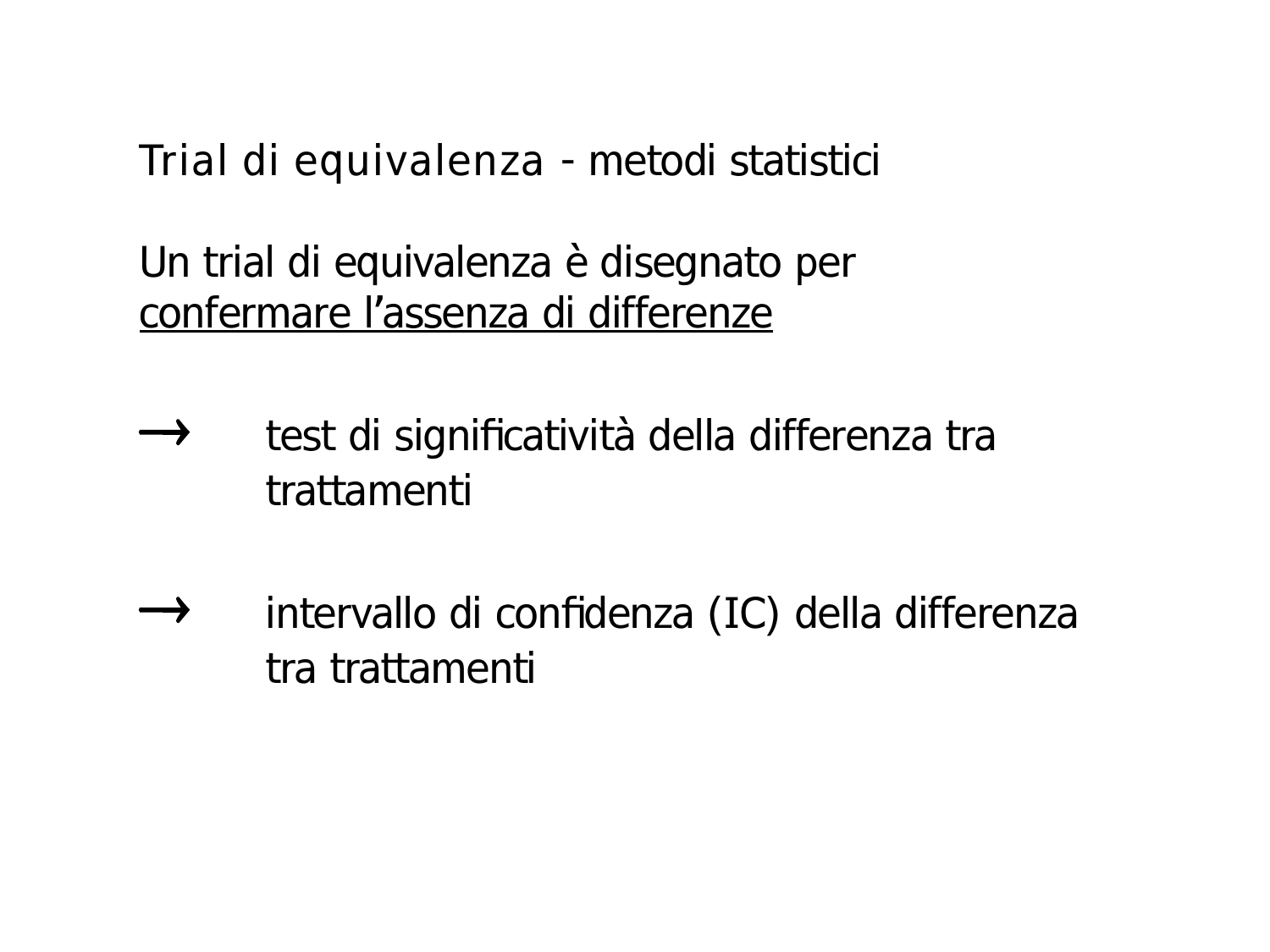

Trial di equivalenza - metodi statistici

Un trial di equivalenza è disegnato per
confermare l’assenza di differenze

→	test di significatività della differenza tra 		trattamenti

→	intervallo di confidenza (IC) della differenza 	tra trattamenti